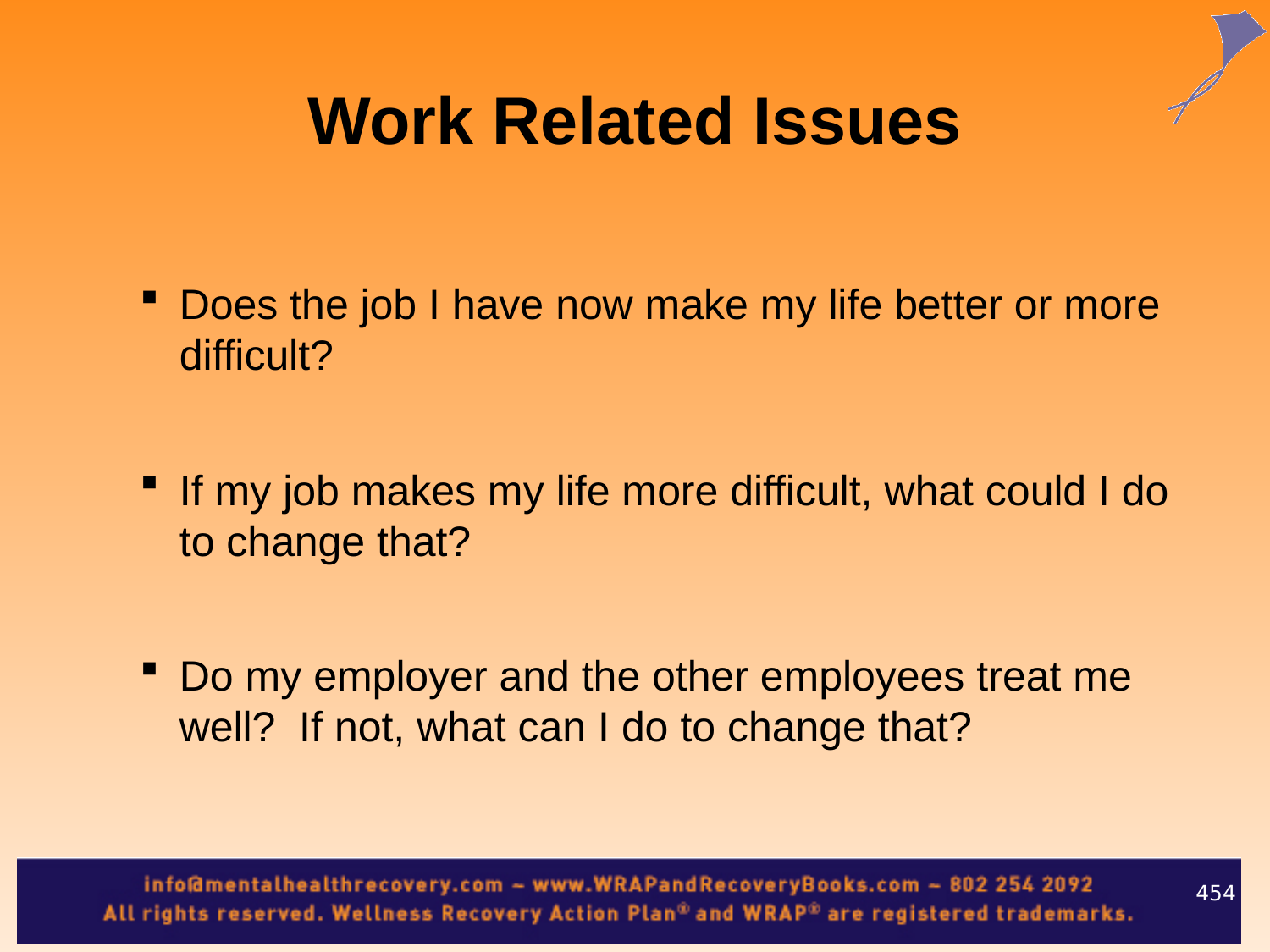

Work Related Issues

Does the job I have now make my life better or more difficult?

If my job makes my life more difficult, what could I do to change that?

Do my employer and the other employees treat me well?  If not, what can I do to change that?

454